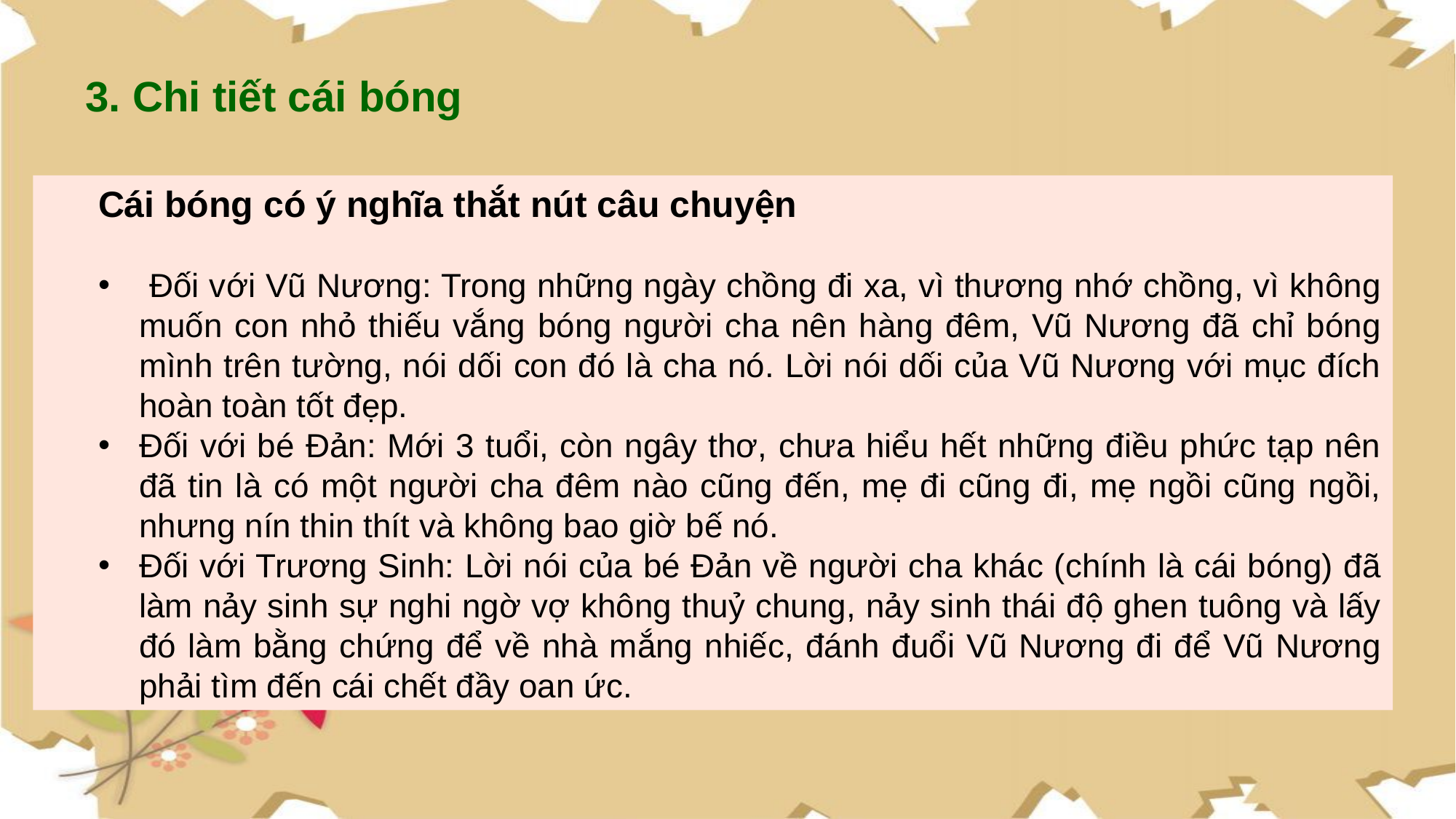

3. Chi tiết cái bóng
Cái bóng có ý nghĩa thắt nút câu chuyện

 Đối với Vũ Nương: Trong những ngày chồng đi xa, vì thương nhớ chồng, vì không muốn con nhỏ thiếu vắng bóng người cha nên hàng đêm, Vũ Nương đã chỉ bóng mình trên tường, nói dối con đó là cha nó. Lời nói dối của Vũ Nương với mục đích hoàn toàn tốt đẹp.
Đối với bé Đản: Mới 3 tuổi, còn ngây thơ, chưa hiểu hết những điều phức tạp nên đã tin là có một người cha đêm nào cũng đến, mẹ đi cũng đi, mẹ ngồi cũng ngồi, nhưng nín thin thít và không bao giờ bế nó.
Đối với Trương Sinh: Lời nói của bé Đản về người cha khác (chính là cái bóng) đã làm nảy sinh sự nghi ngờ vợ không thuỷ chung, nảy sinh thái độ ghen tuông và lấy đó làm bằng chứng để về nhà mắng nhiếc, đánh đuổi Vũ Nương đi để Vũ Nương phải tìm đến cái chết đầy oan ức.